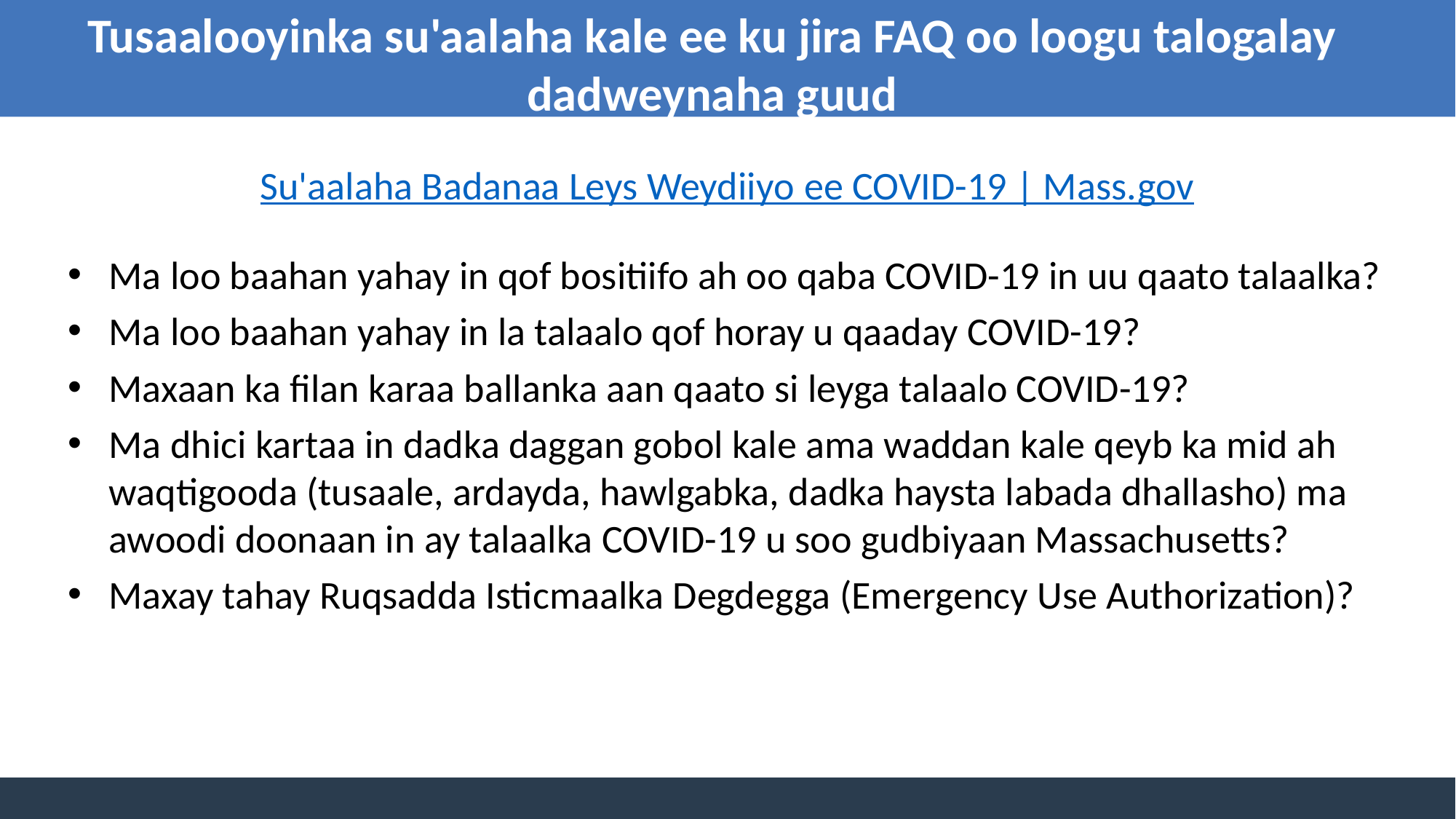

Tusaalooyinka su'aalaha kale ee ku jira FAQ oo loogu talogalay dadweynaha guud
Su'aalaha Badanaa Leys Weydiiyo ee COVID-19 | Mass.gov

Ma loo baahan yahay in qof bositiifo ah oo qaba COVID-19 in uu qaato talaalka?
Ma loo baahan yahay in la talaalo qof horay u qaaday COVID-19?
Maxaan ka filan karaa ballanka aan qaato si leyga talaalo COVID-19?
Ma dhici kartaa in dadka daggan gobol kale ama waddan kale qeyb ka mid ah waqtigooda (tusaale, ardayda, hawlgabka, dadka haysta labada dhallasho) ma awoodi doonaan in ay talaalka COVID-19 u soo gudbiyaan Massachusetts?
Maxay tahay Ruqsadda Isticmaalka Degdegga (Emergency Use Authorization)?